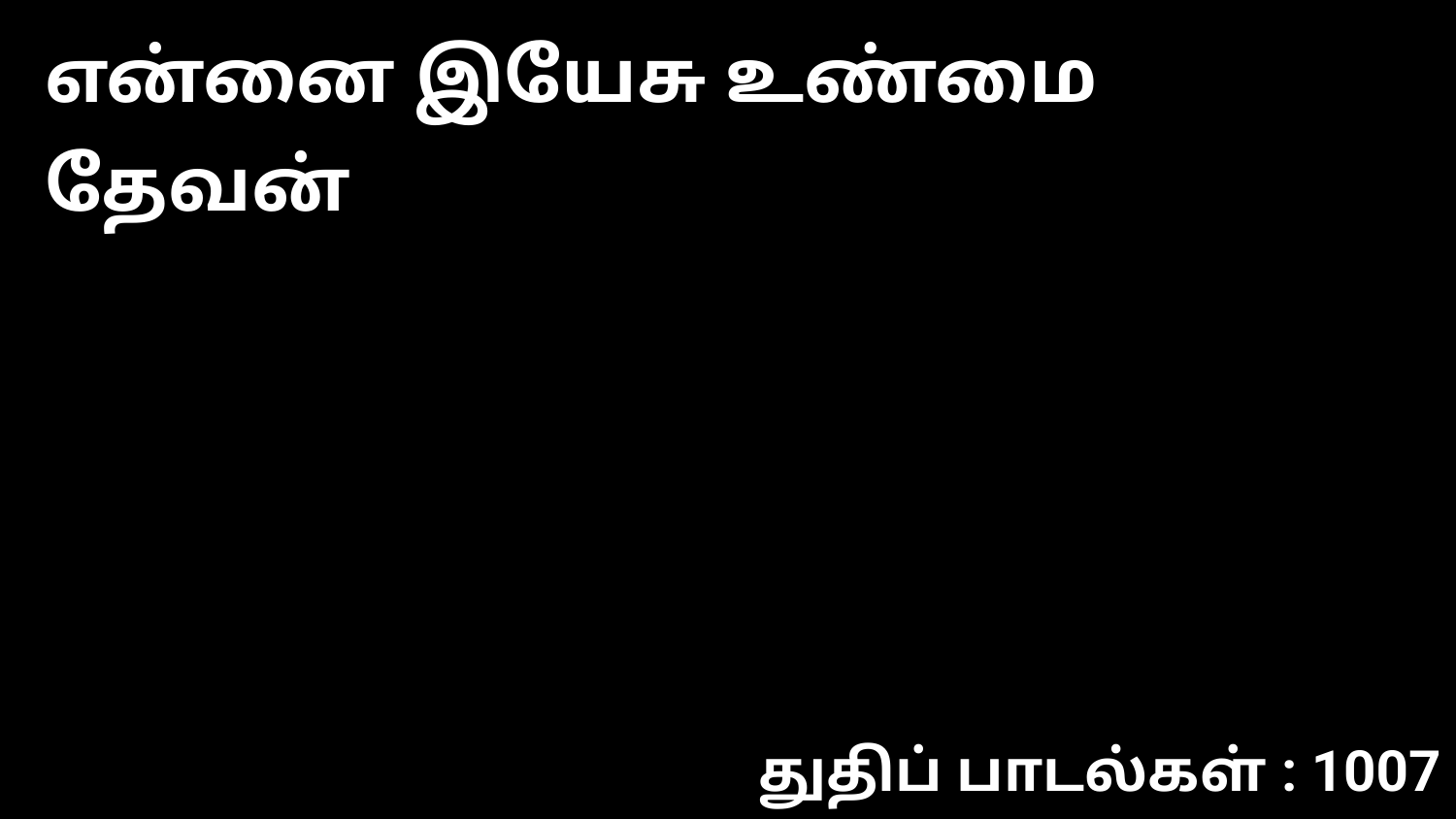

என்னை இயேசு உண்மை தேவன்
துதிப் பாடல்கள் : 1007